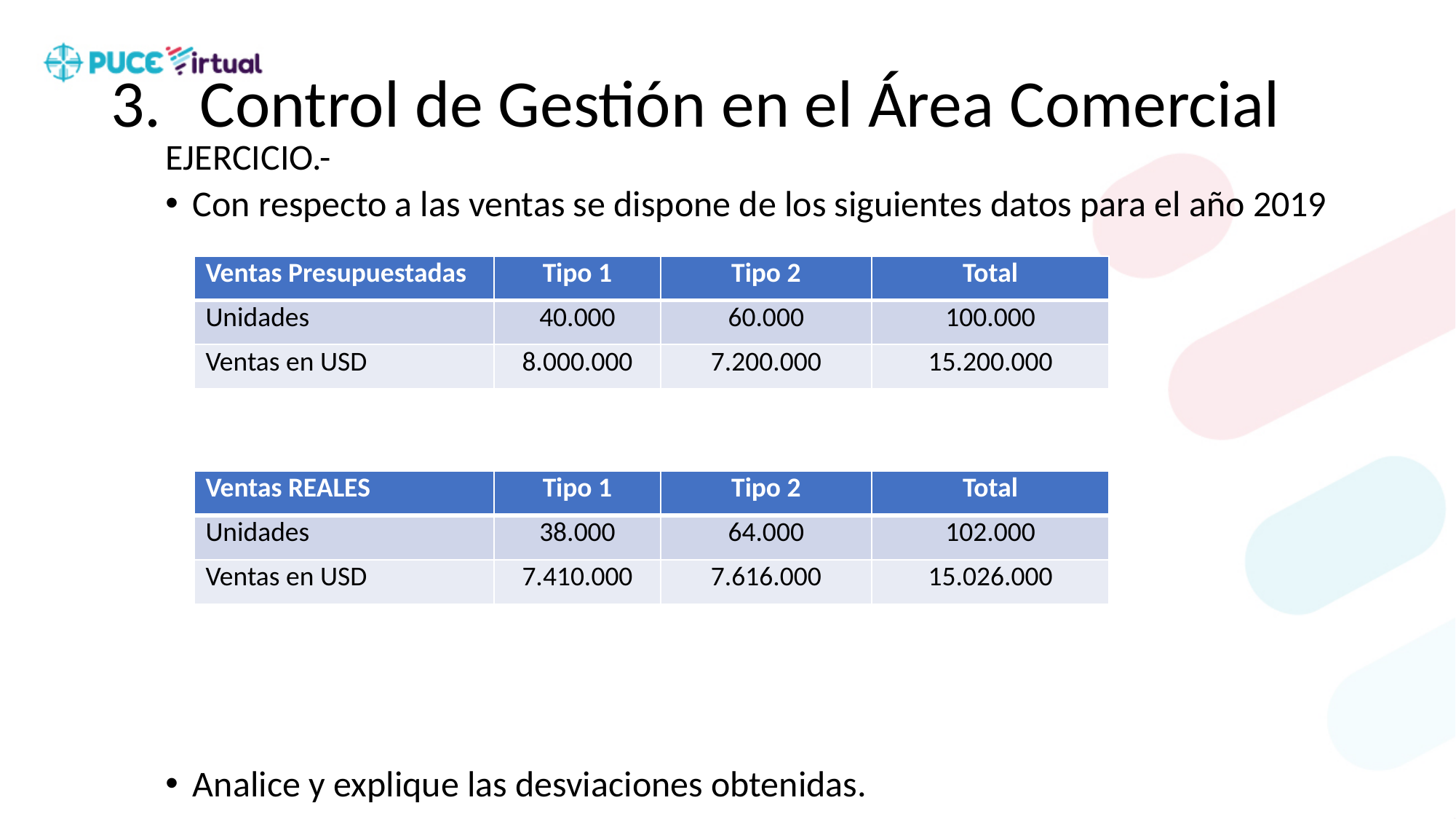

# Control de Gestión en el Área Comercial
EJERCICIO.-
Con respecto a las ventas se dispone de los siguientes datos para el año 2019

Analice y explique las desviaciones obtenidas.
| Ventas Presupuestadas | Tipo 1 | Tipo 2 | Total |
| --- | --- | --- | --- |
| Unidades | 40.000 | 60.000 | 100.000 |
| Ventas en USD | 8.000.000 | 7.200.000 | 15.200.000 |
| Ventas REALES | Tipo 1 | Tipo 2 | Total |
| --- | --- | --- | --- |
| Unidades | 38.000 | 64.000 | 102.000 |
| Ventas en USD | 7.410.000 | 7.616.000 | 15.026.000 |